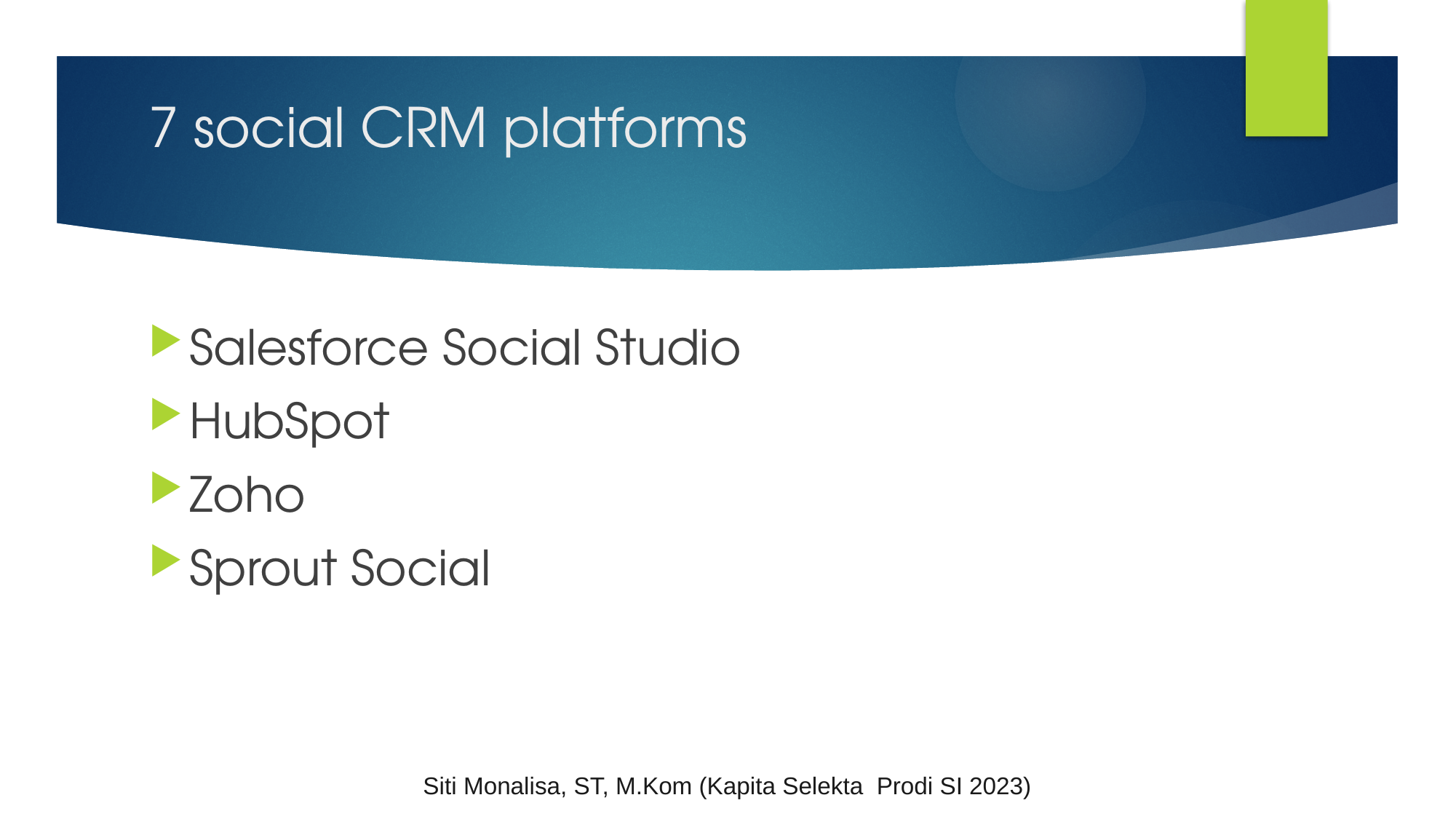

# 7 social CRM platforms
Salesforce Social Studio
HubSpot
Zoho
Sprout Social

Siti Monalisa, ST, M.Kom (Kapita Selekta  Prodi SI 2023)